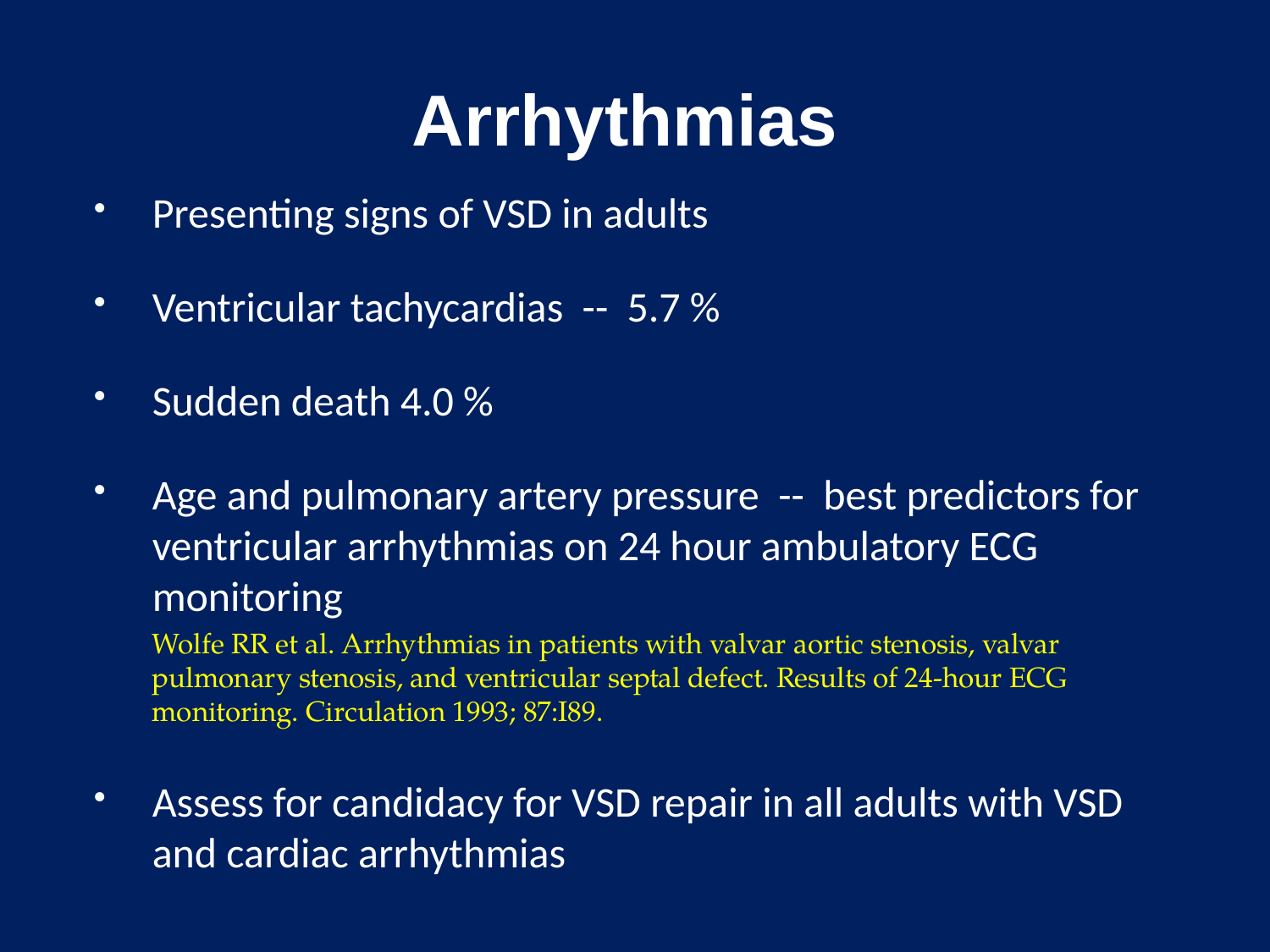

# Arrhythmias
Presenting signs of VSD in adults

Ventricular tachycardias  --  5.7 %

Sudden death 4.0 %

Age and pulmonary artery pressure  --  best predictors for ventricular arrhythmias on 24 hour ambulatory ECG monitoring
	Wolfe RR et al. Arrhythmias in patients with valvar aortic stenosis, valvar pulmonary stenosis, and ventricular septal defect. Results of 24-hour ECG monitoring. Circulation 1993; 87:I89.

Assess for candidacy for VSD repair in all adults with VSD and cardiac arrhythmias